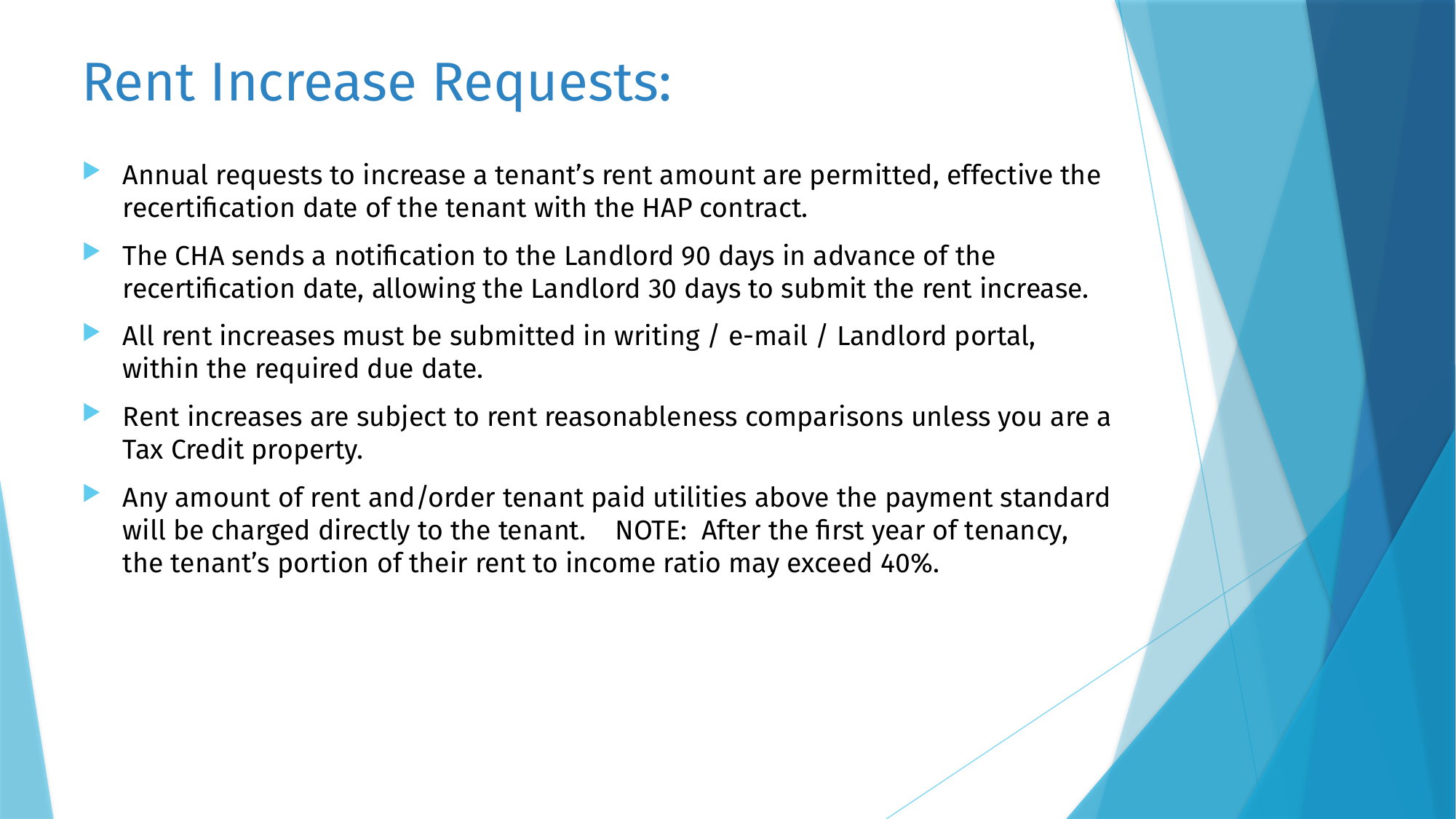

# Rent Increase Requests:
Annual requests to increase a tenant’s rent amount are permitted, effective the recertification date of the tenant with the HAP contract.
The CHA sends a notification to the Landlord 90 days in advance of the recertification date, allowing the Landlord 30 days to submit the rent increase.
All rent increases must be submitted in writing / e-mail / Landlord portal, within the required due date.
Rent increases are subject to rent reasonableness comparisons unless you are a Tax Credit property.
Any amount of rent and/order tenant paid utilities above the payment standard will be charged directly to the tenant.    NOTE:  After the first year of tenancy, the tenant’s portion of their rent to income ratio may exceed 40%.